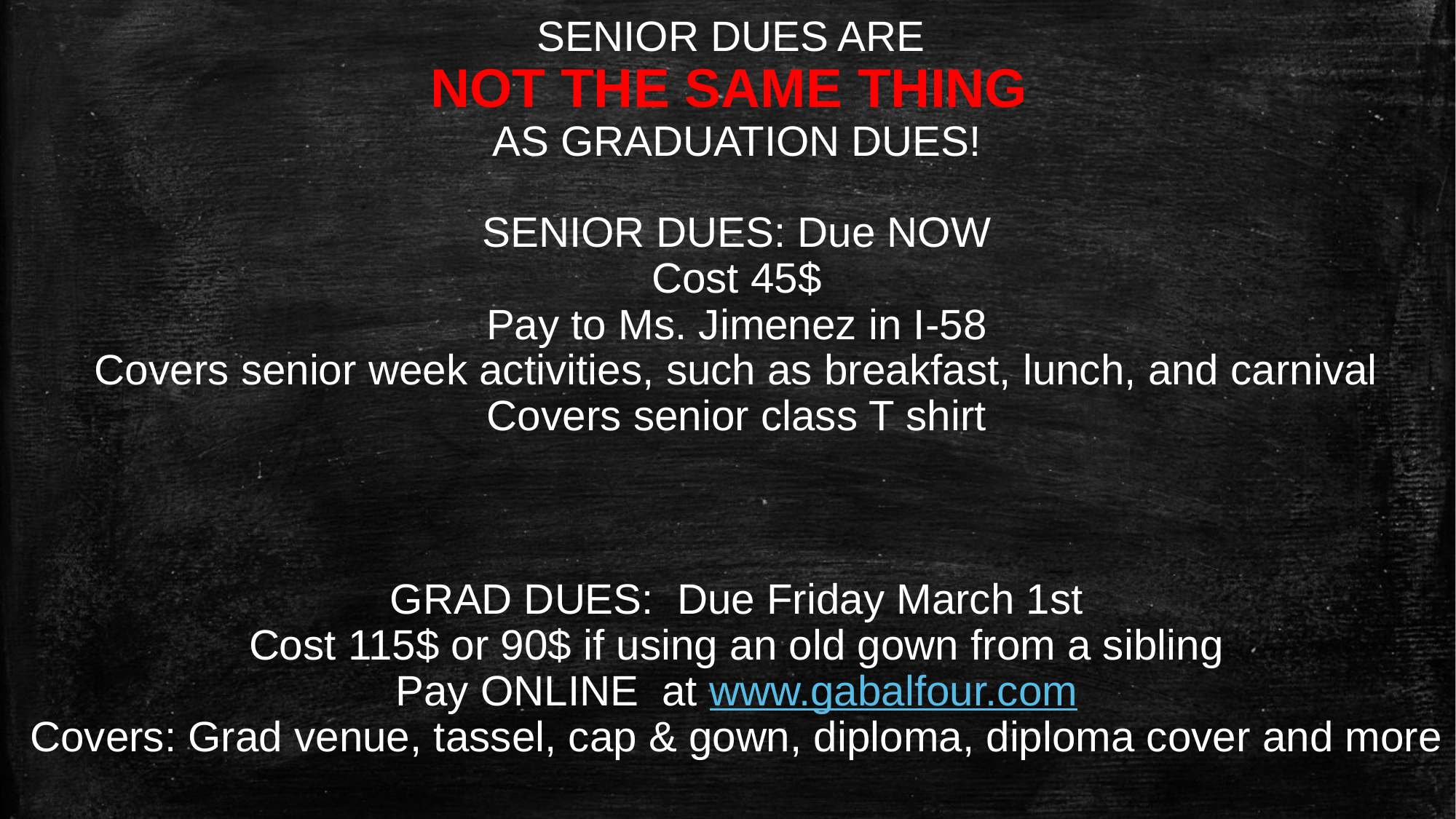

SENIOR DUES ARE
NOT THE SAME THING
AS GRADUATION DUES!

SENIOR DUES: Due NOW
Cost 45$
Pay to Ms. Jimenez in I-58
Covers senior week activities, such as breakfast, lunch, and carnival
Covers senior class T shirt

GRAD DUES:  Due Friday March 1st
Cost 115$ or 90$ if using an old gown from a sibling
Pay ONLINE  at www.gabalfour.com
Covers: Grad venue, tassel, cap & gown, diploma, diploma cover and more